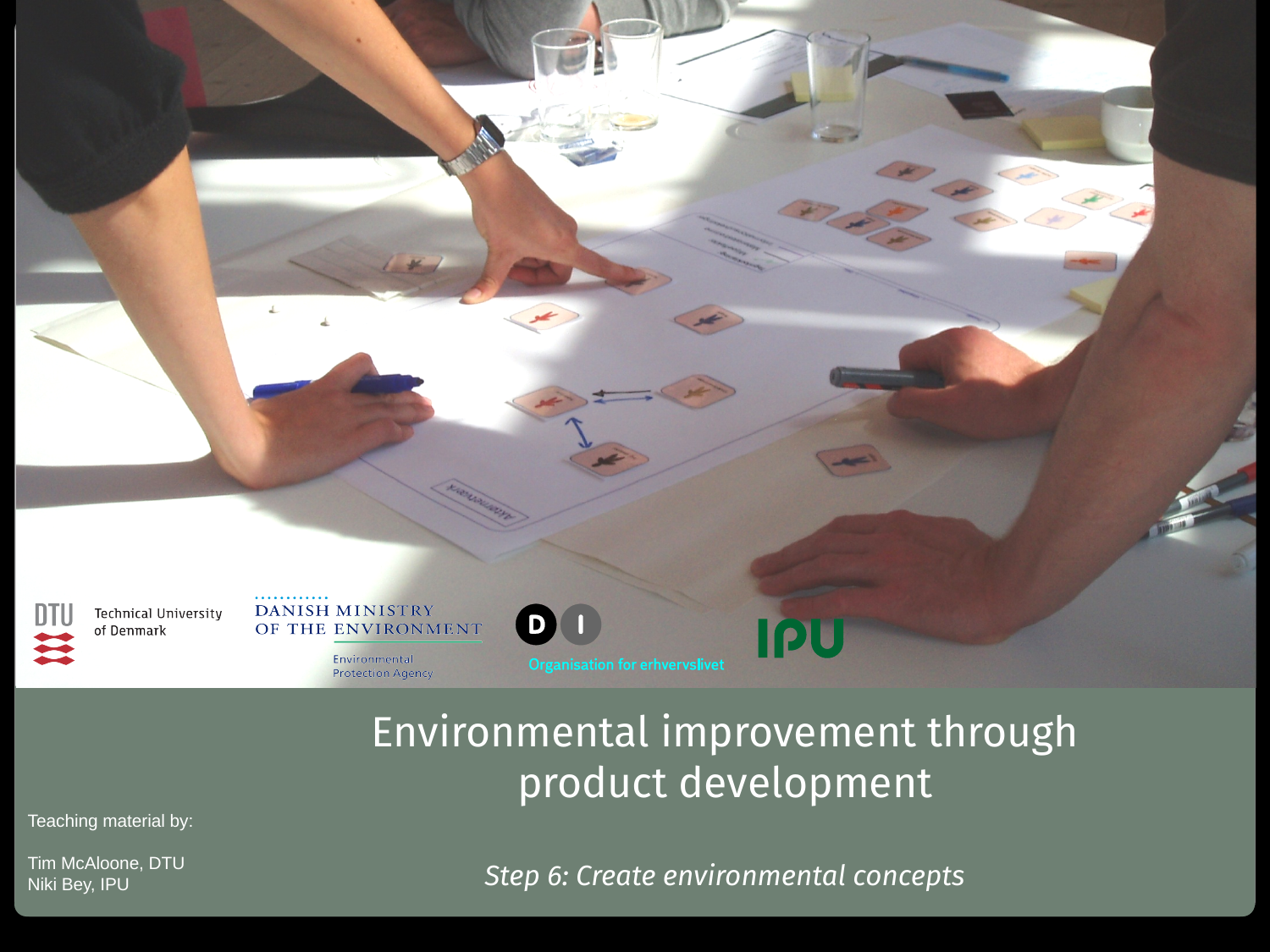

# Environmental improvement through product development Step 6: Create environmental concepts